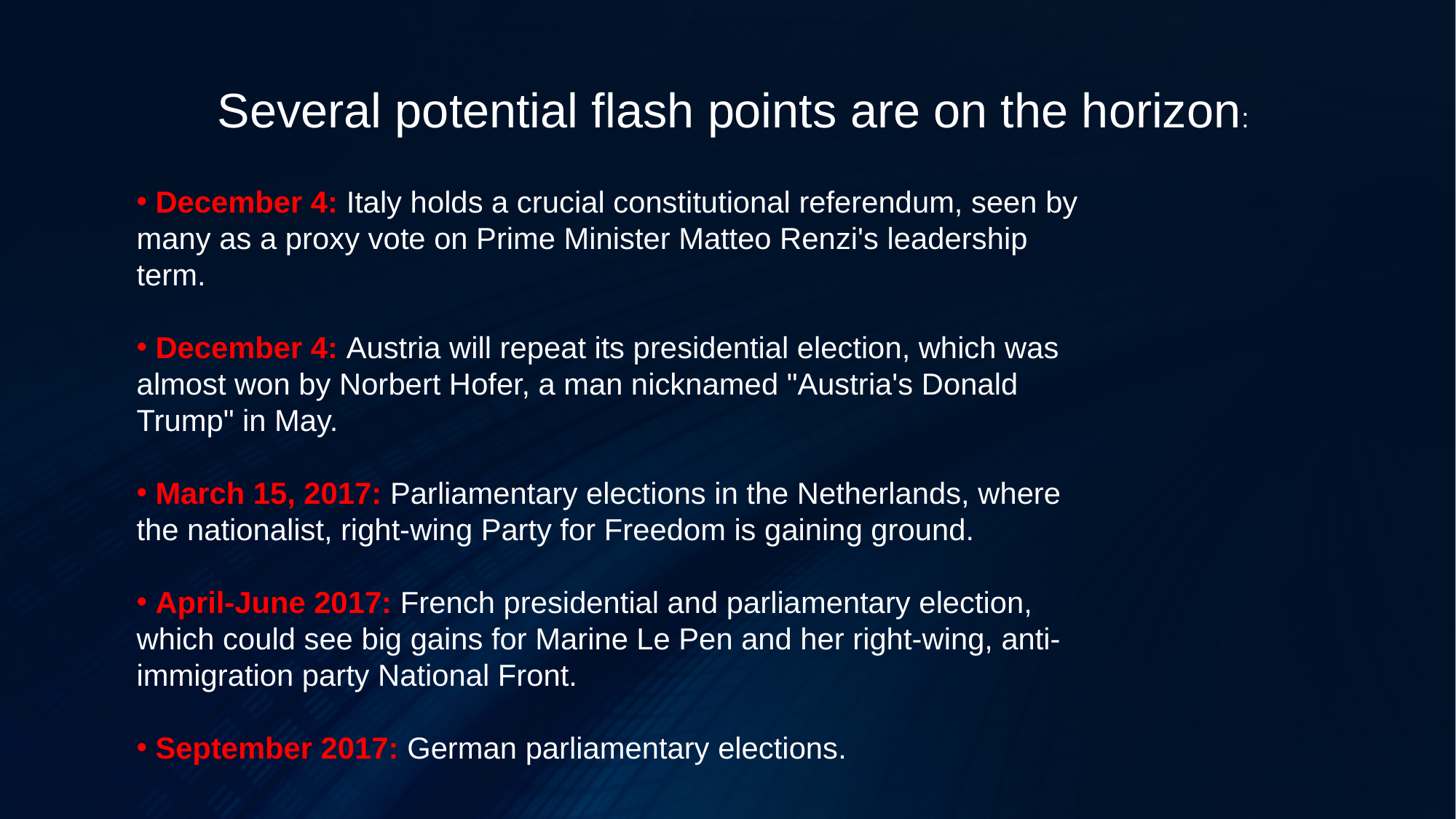

Several potential flash points are on the horizon:
 December 4: Italy holds a crucial constitutional referendum, seen by many as a proxy vote on Prime Minister Matteo Renzi's leadership term.

 December 4: Austria will repeat its presidential election, which was almost won by Norbert Hofer, a man nicknamed "Austria's Donald Trump" in May.

 March 15, 2017: Parliamentary elections in the Netherlands, where the nationalist, right-wing Party for Freedom is gaining ground.

 April-June 2017: French presidential and parliamentary election, which could see big gains for Marine Le Pen and her right-wing, anti-immigration party National Front.

 September 2017: German parliamentary elections.